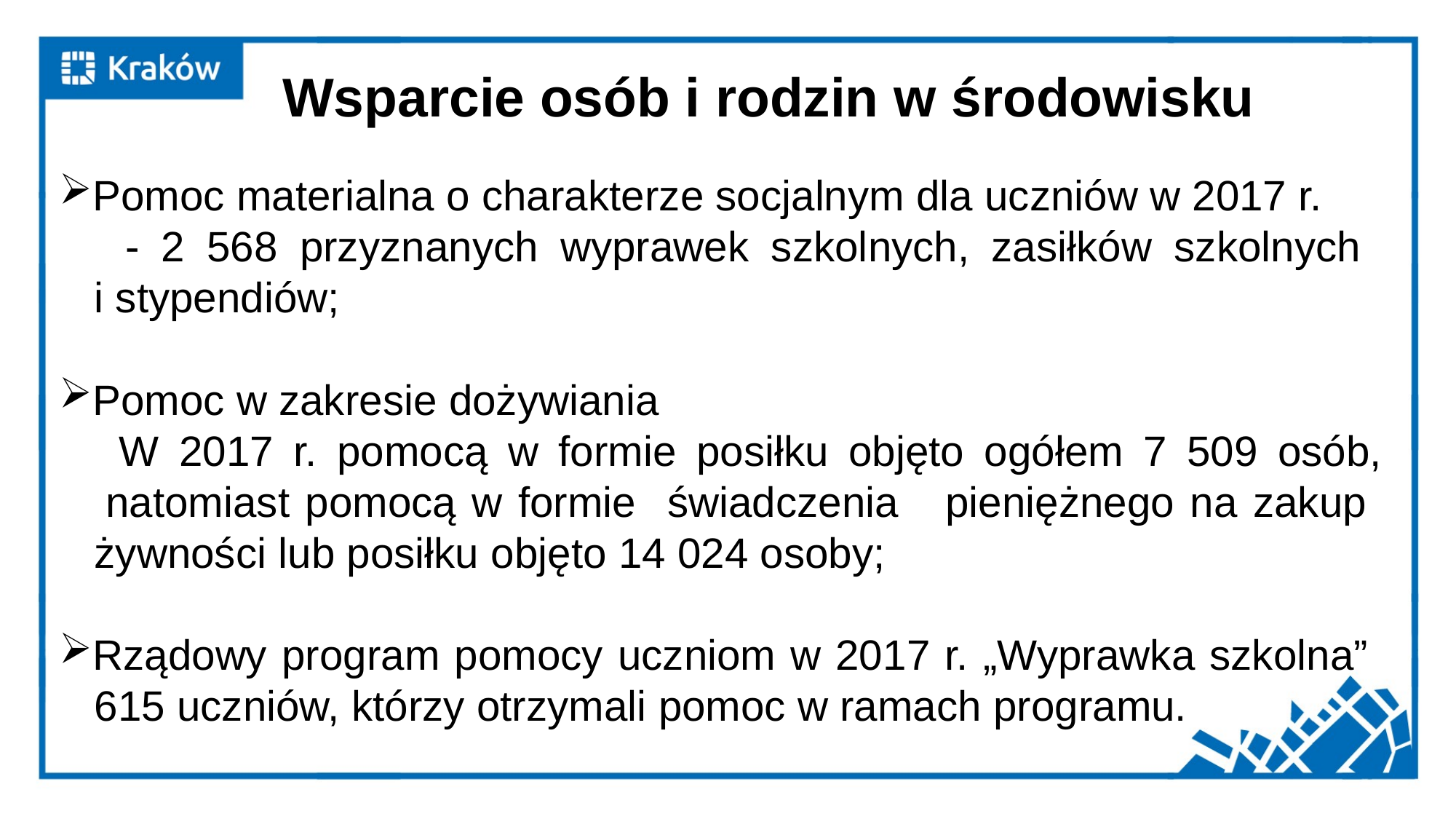

# Wsparcie osób i rodzin w środowisku

Pomoc materialna o charakterze socjalnym dla uczniów w 2017 r.
   - 2 568 przyznanych wyprawek szkolnych, zasiłków szkolnych
   i stypendiów;

Pomoc w zakresie dożywiania
   W 2017 r. pomocą w formie posiłku objęto ogółem 7 509 osób,
   natomiast pomocą w formie  świadczenia   pieniężnego na zakup
   żywności lub posiłku objęto 14 024 osoby;

Rządowy program pomocy uczniom w 2017 r. „Wyprawka szkolna”
   615 uczniów, którzy otrzymali pomoc w ramach programu.